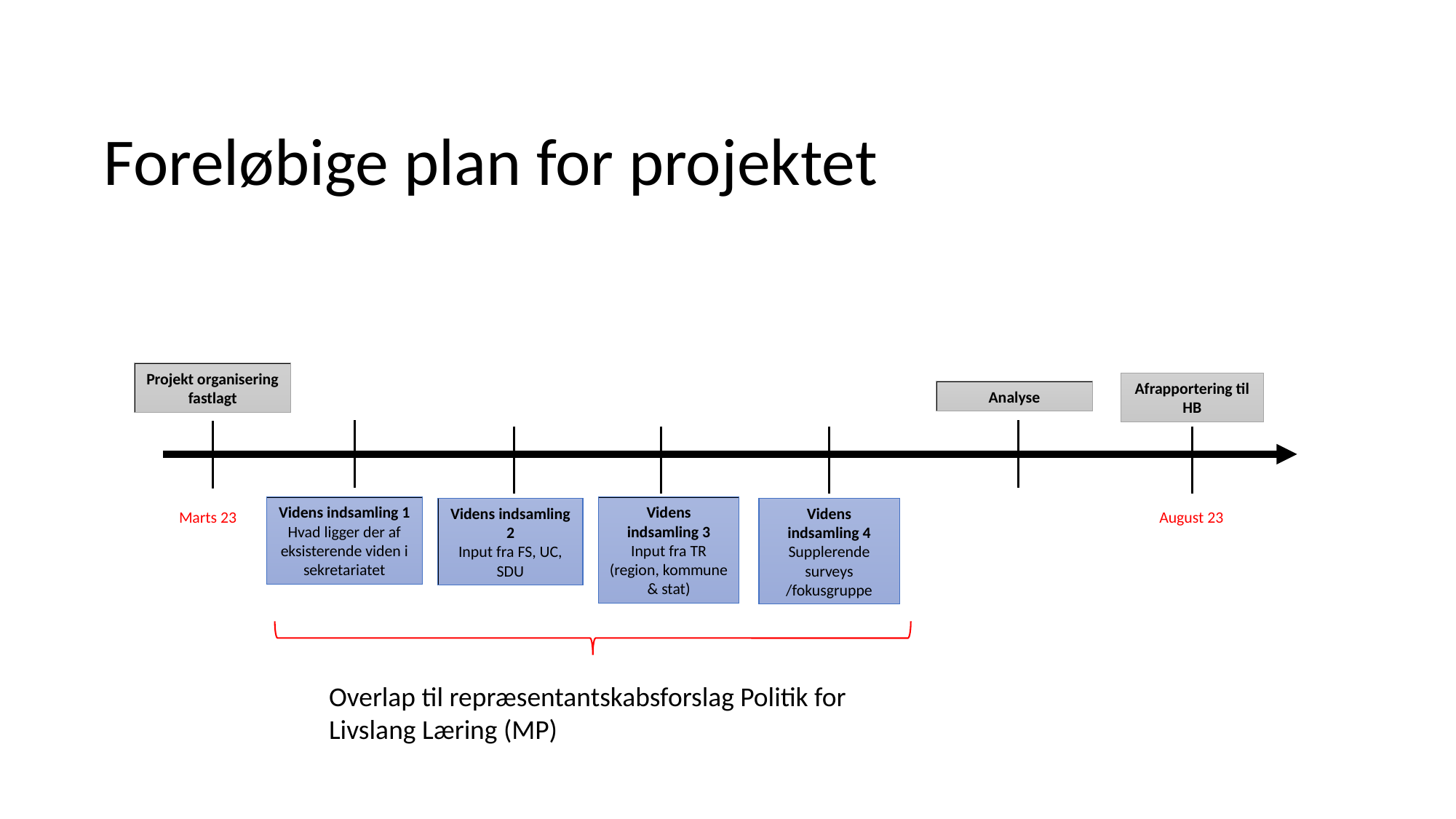

# Foreløbige plan for projektet

Projekt organisering fastlagt
Afrapportering til HB
Analyse
Videns indsamling 1
Hvad ligger der af eksisterende viden i sekretariatet
Videns indsamling 3
Input fra TR (region, kommune & stat)
Videns indsamling 2
Input fra FS, UC, SDU
Videns indsamling 4
Supplerende surveys /fokusgruppe
Marts 23
August 23
Overlap til repræsentantskabsforslag Politik for Livslang Læring (MP)